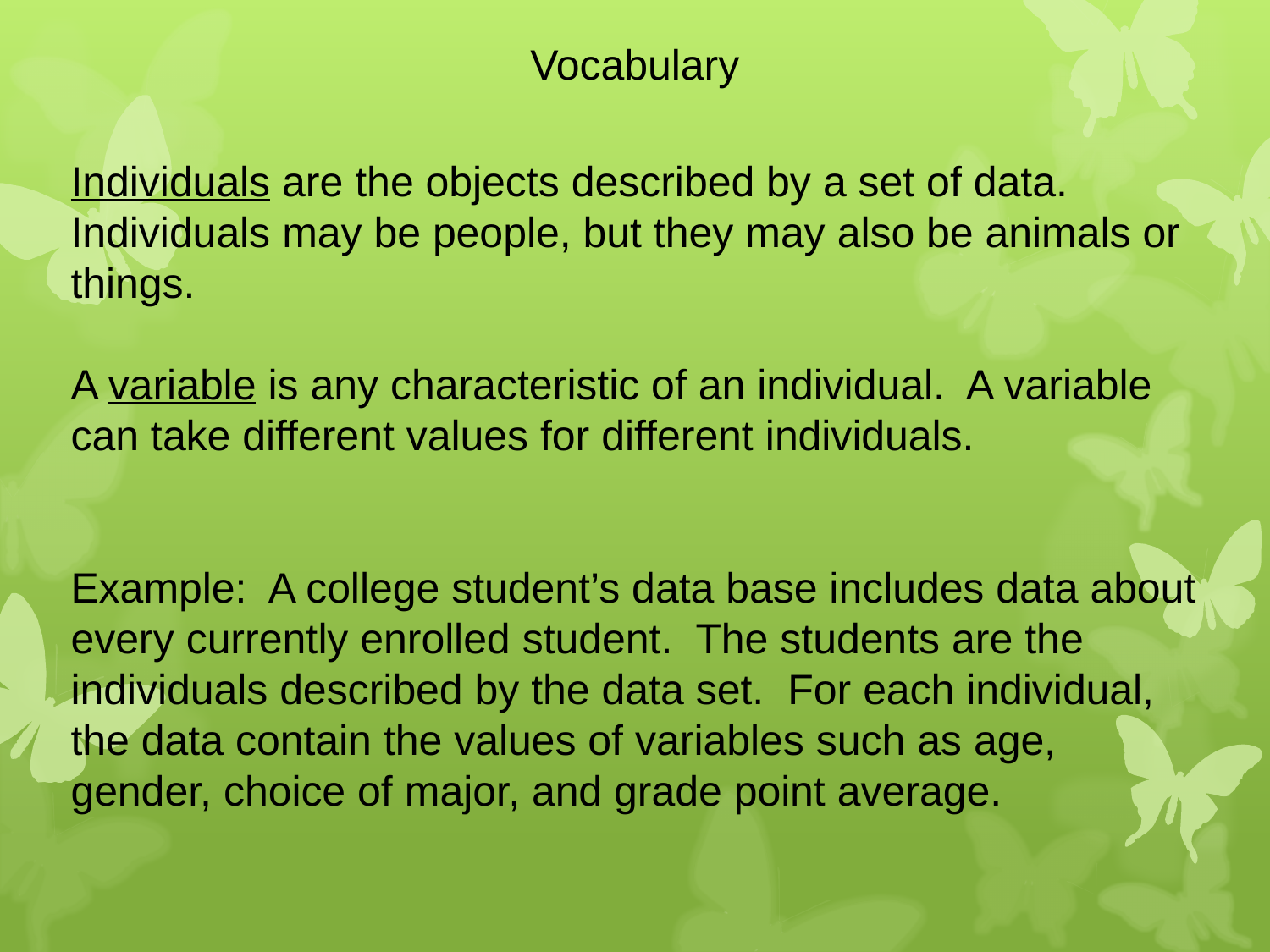

Vocabulary
Individuals are the objects described by a set of data.  Individuals may be people, but they may also be animals or things.

A variable is any characteristic of an individual.  A variable can take different values for different individuals.

Example:  A college student’s data base includes data about every currently enrolled student.  The students are the individuals described by the data set.  For each individual, the data contain the values of variables such as age, gender, choice of major, and grade point average.